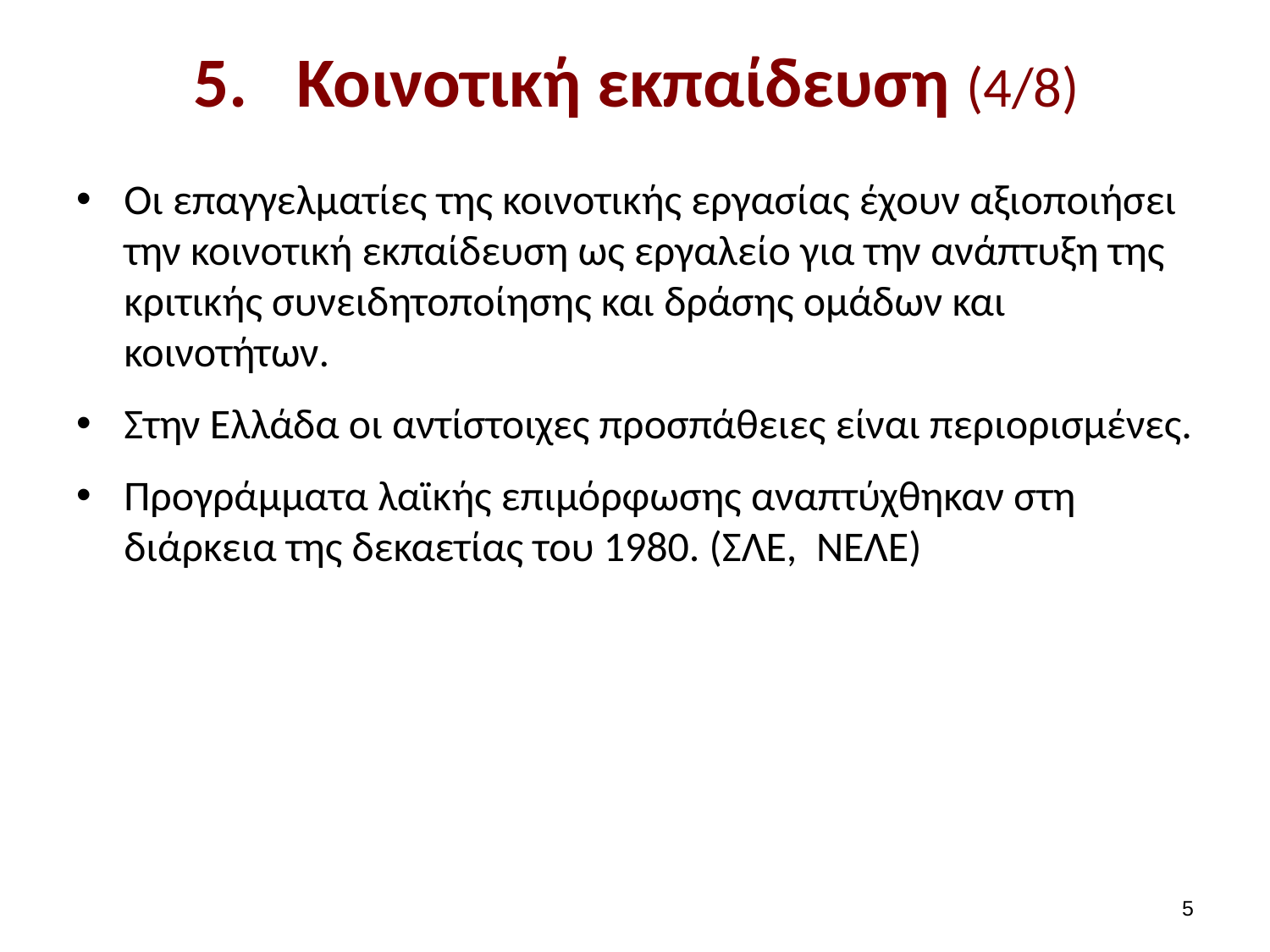

# Κοινοτική εκπαίδευση (4/8)
Οι επαγγελματίες της κοινοτικής εργασίας έχουν αξιοποιήσει την κοινοτική εκπαίδευση ως εργαλείο για την ανάπτυξη της κριτικής συνειδητοποίησης και δράσης ομάδων και κοινοτήτων.
Στην Ελλάδα οι αντίστοιχες προσπάθειες είναι περιορισμένες.
Προγράμματα λαϊκής επιμόρφωσης αναπτύχθηκαν στη διάρκεια της δεκαετίας του 1980. (ΣΛΕ,  ΝΕΛΕ)
5